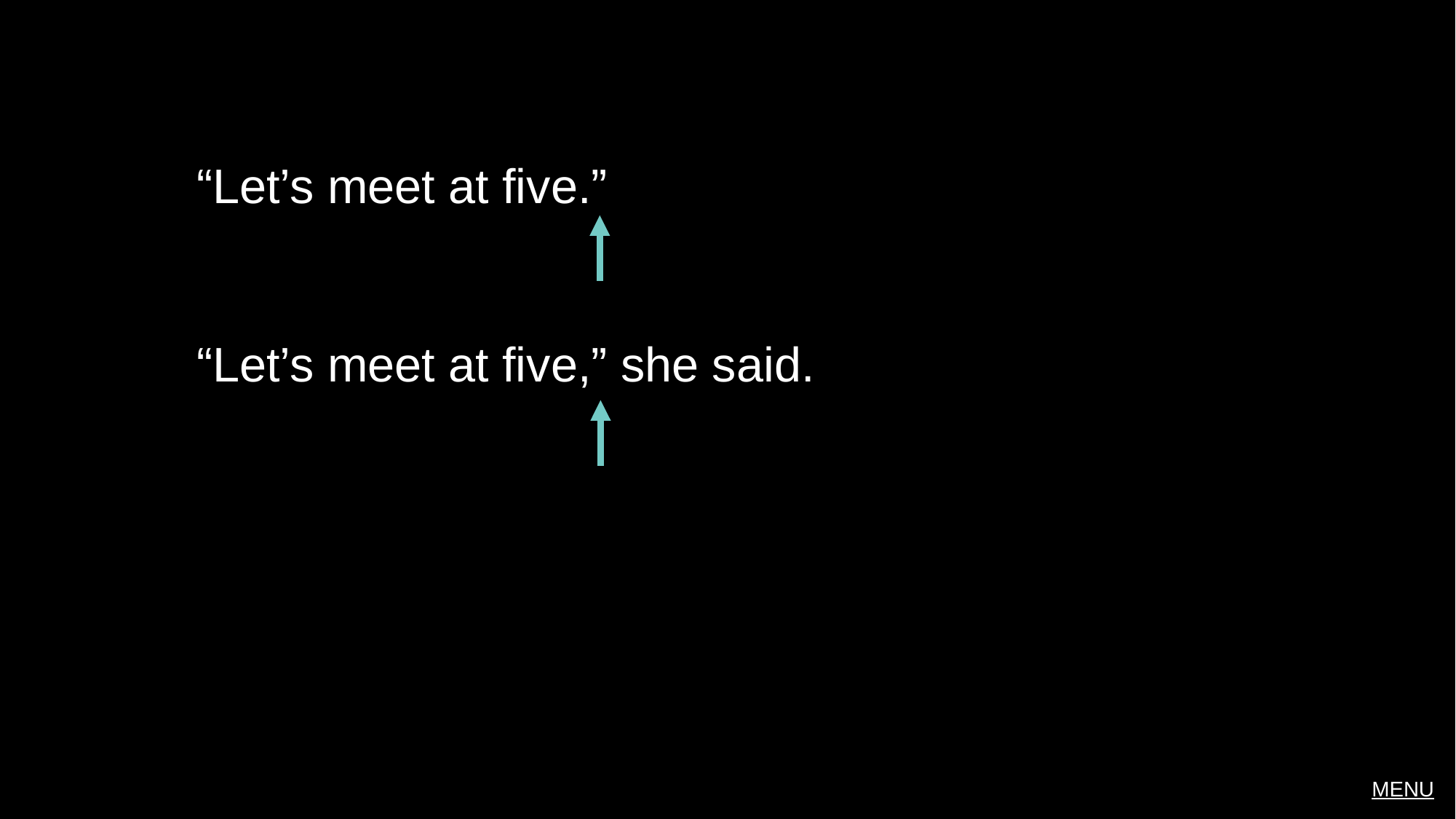

“Let’s meet at five.”
“Let’s meet at five,” she said.